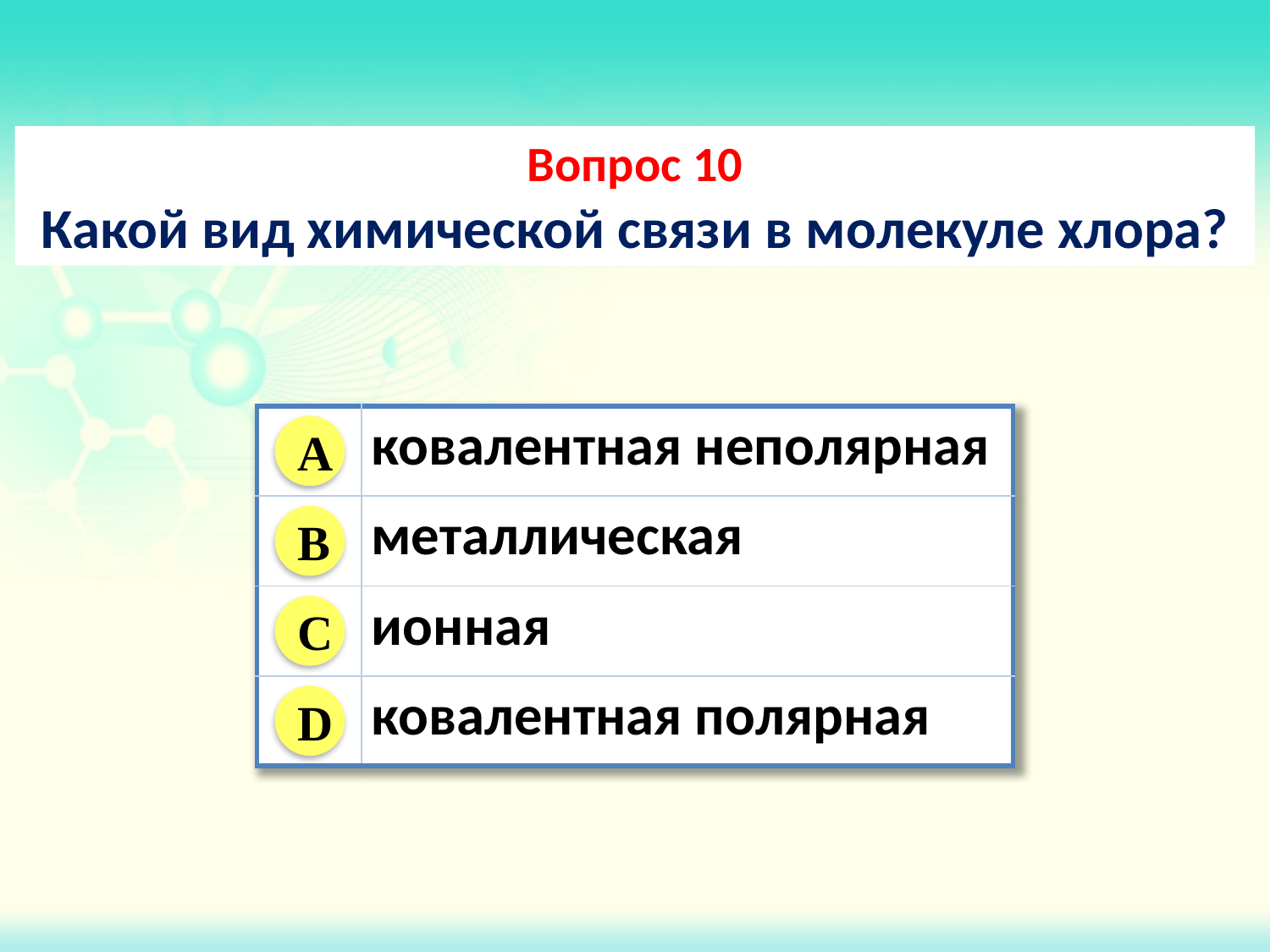

Вопрос 10
Какой вид химической связи в молекуле хлора?
|  | ковалентная неполярная |
| --- | --- |
|  | металлическая |
|  | ионная |
|  | ковалентная полярная |
A
B
C
D